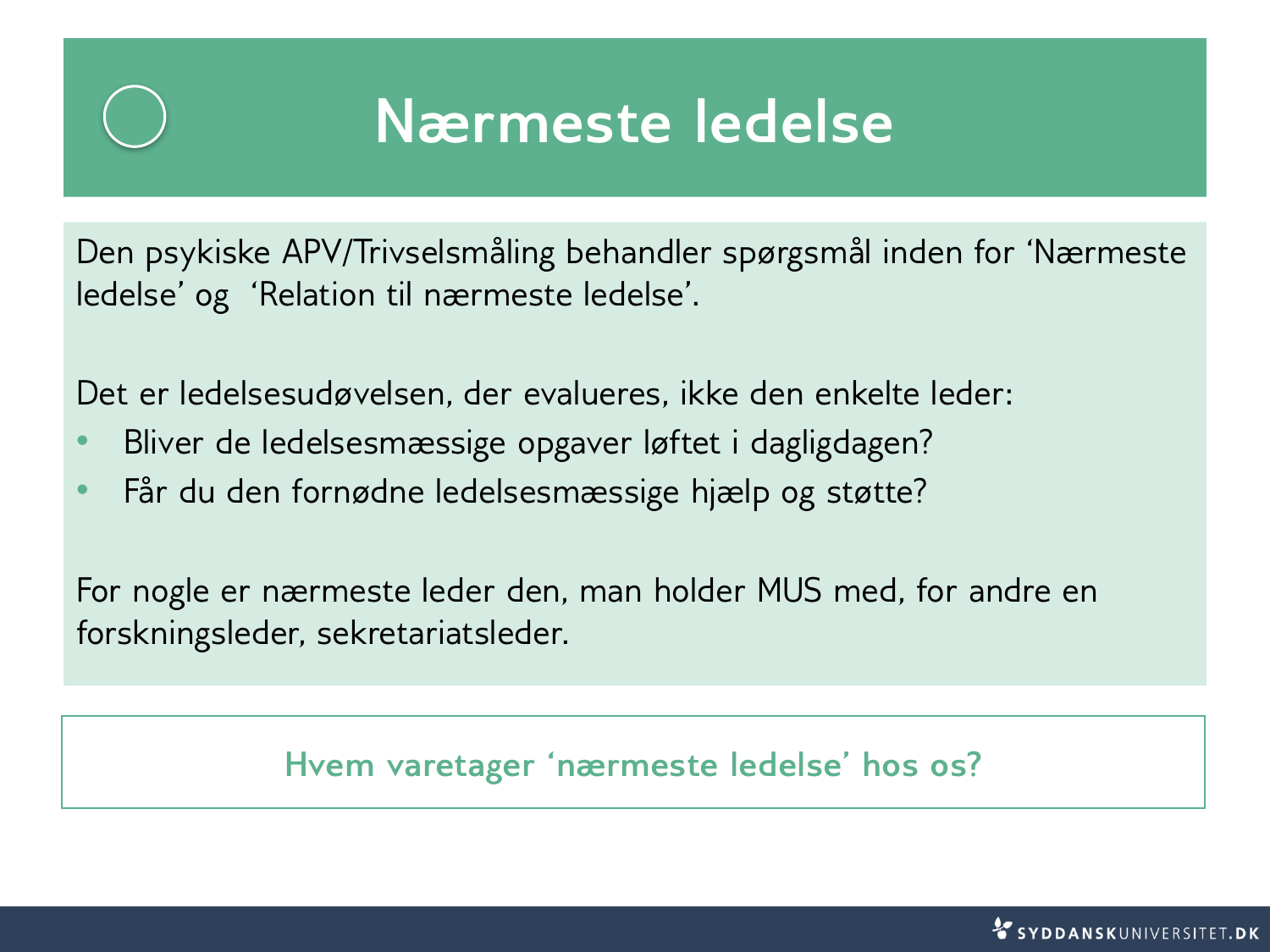

# Nærmeste ledelse

Den psykiske APV/Trivselsmåling behandler spørgsmål inden for ‘Nærmeste ledelse’ og  ‘Relation til nærmeste ledelse’.

Det er ledelsesudøvelsen, der evalueres, ikke den enkelte leder:
Bliver de ledelsesmæssige opgaver løftet i dagligdagen?
Får du den fornødne ledelsesmæssige hjælp og støtte?

For nogle er nærmeste leder den, man holder MUS med, for andre en forskningsleder, sekretariatsleder.
Hvem varetager ‘nærmeste ledelse’ hos os?